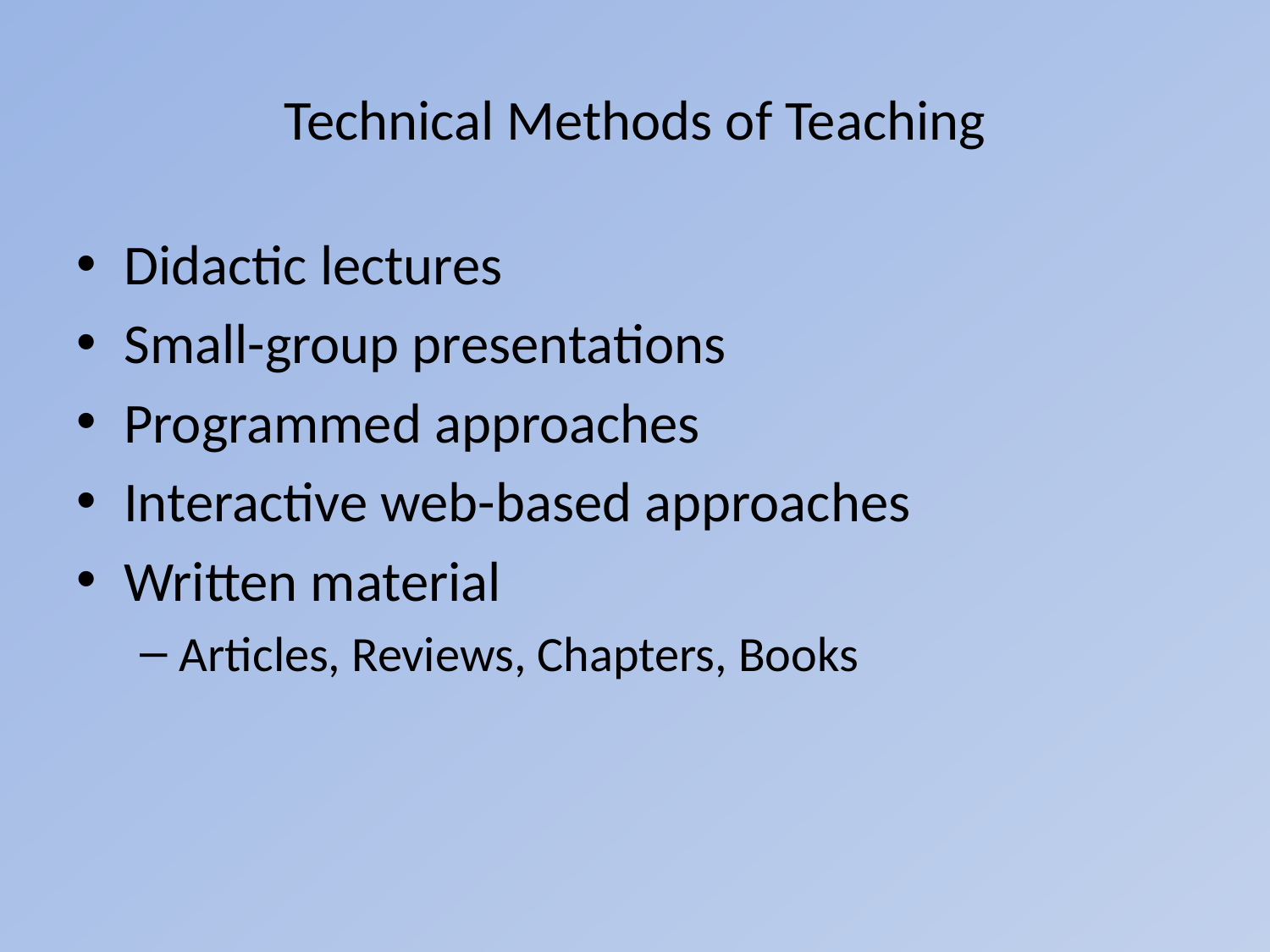

# Technical Methods of Teaching
Didactic lectures
Small-group presentations
Programmed approaches
Interactive web-based approaches
Written material
Articles, Reviews, Chapters, Books